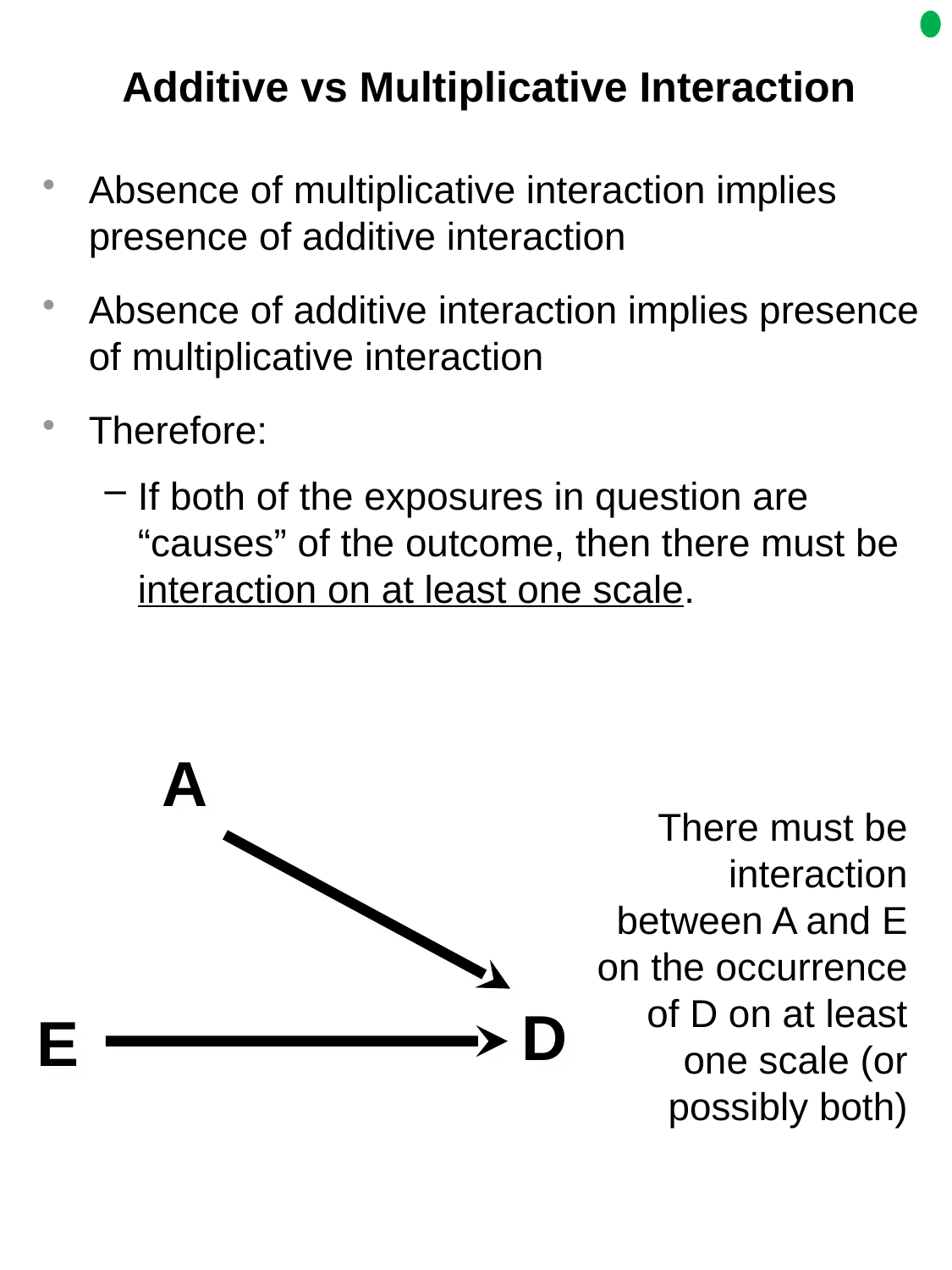

# Additive vs Multiplicative Interaction
Absence of multiplicative interaction implies presence of additive interaction
Absence of additive interaction implies presence of multiplicative interaction
Therefore:
If both of the exposures in question are “causes” of the outcome, then there must be interaction on at least one scale.

A

D

E

There must be interaction between A and E on the occurrence of D on at least one scale (or possibly both)